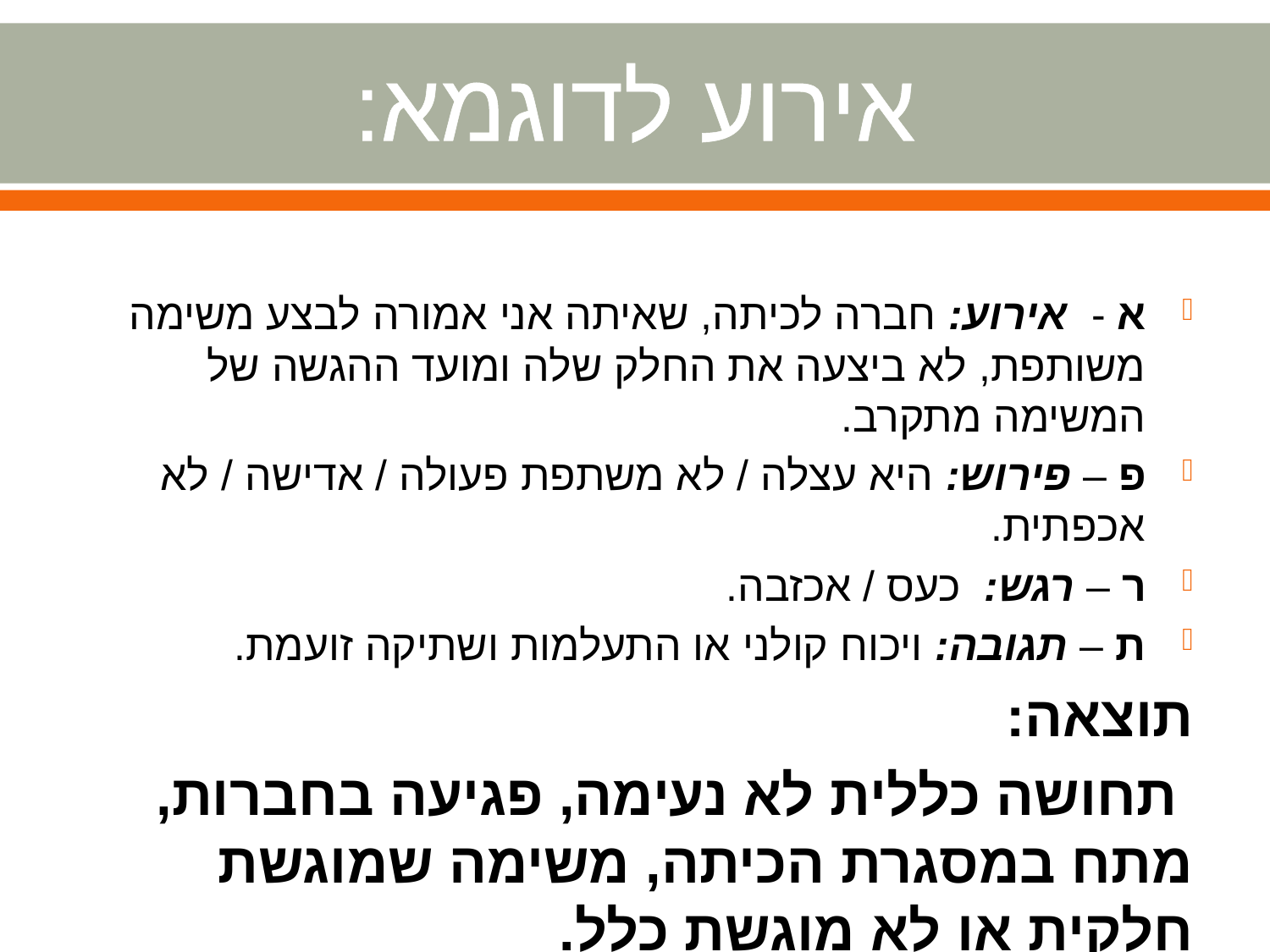

# אירוע לדוגמא:

א -  אירוע: חברה לכיתה, שאיתה אני אמורה לבצע משימה משותפת, לא ביצעה את החלק שלה ומועד ההגשה של המשימה מתקרב.
פ – פירוש: היא עצלה / לא משתפת פעולה / אדישה / לא אכפתית.
ר – רגש:  כעס / אכזבה.
ת – תגובה: ויכוח קולני או התעלמות ושתיקה זועמת.
תוצאה:
 תחושה כללית לא נעימה, פגיעה בחברות, מתח במסגרת הכיתה, משימה שמוגשת חלקית או לא מוגשת כלל.